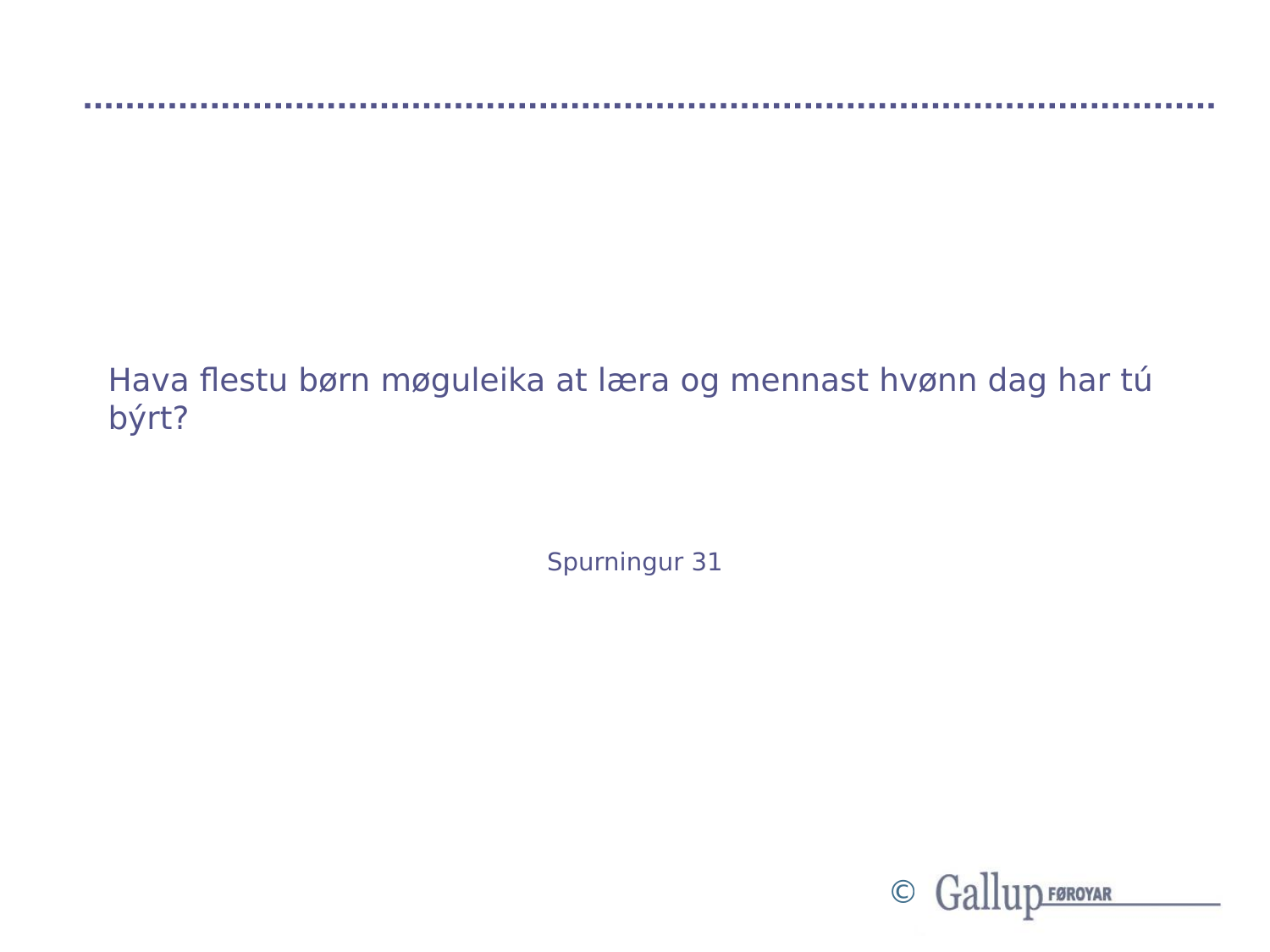

# Hava flestu børn møguleika at læra og mennast hvønn dag har tú býrt?
Spurningur 31